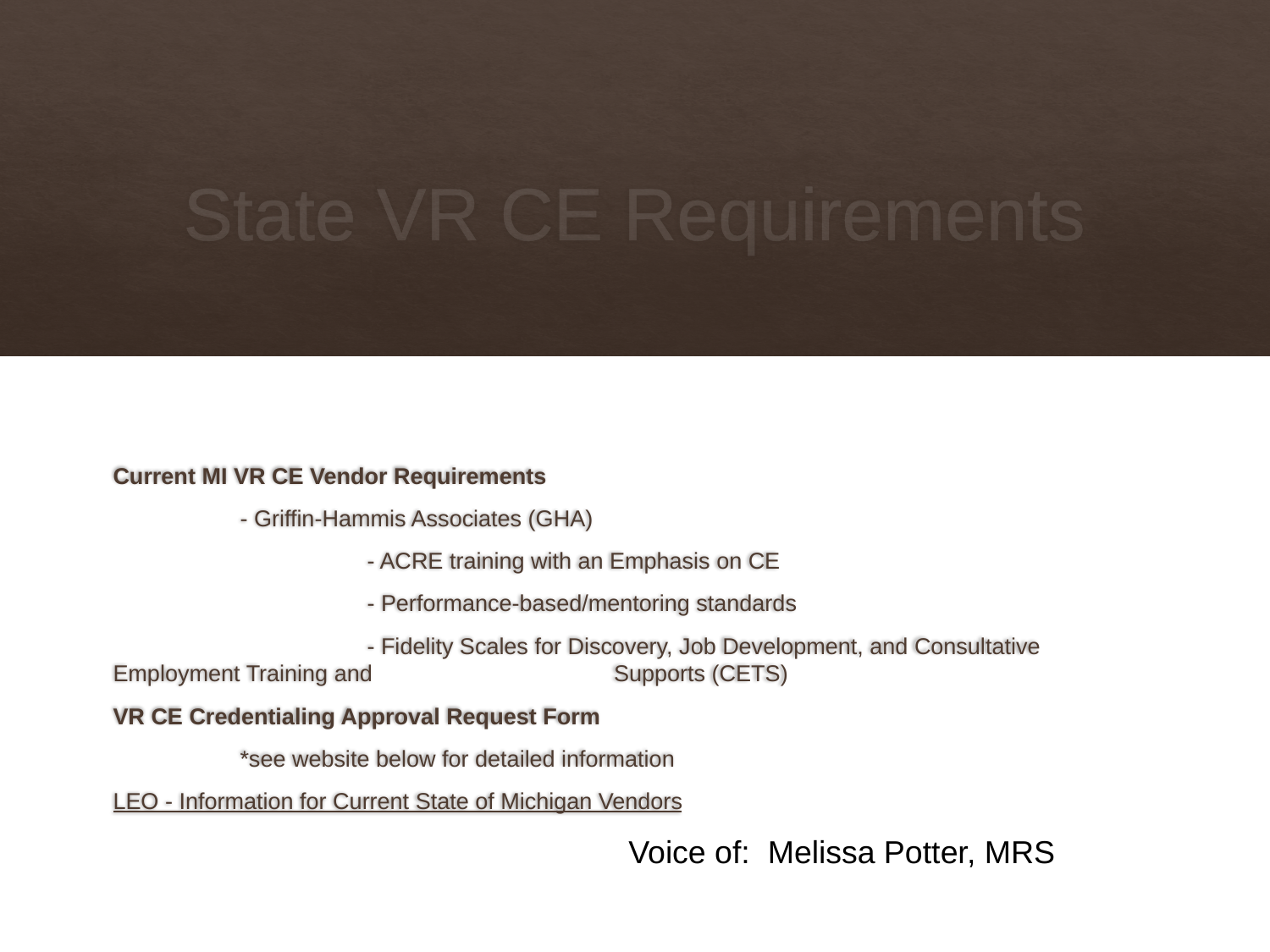

# State VR CE Requirements
Current MI VR CE Vendor Requirements
	- Griffin-Hammis Associates (GHA)
		- ACRE training with an Emphasis on CE
		- Performance-based/mentoring standards
		- Fidelity Scales for Discovery, Job Development, and Consultative Employment Training and                                      Supports (CETS)
VR CE Credentialing Approval Request Form
	*see website below for detailed information
LEO - Information for Current State of Michigan Vendors
Voice of:  Melissa Potter, MRS